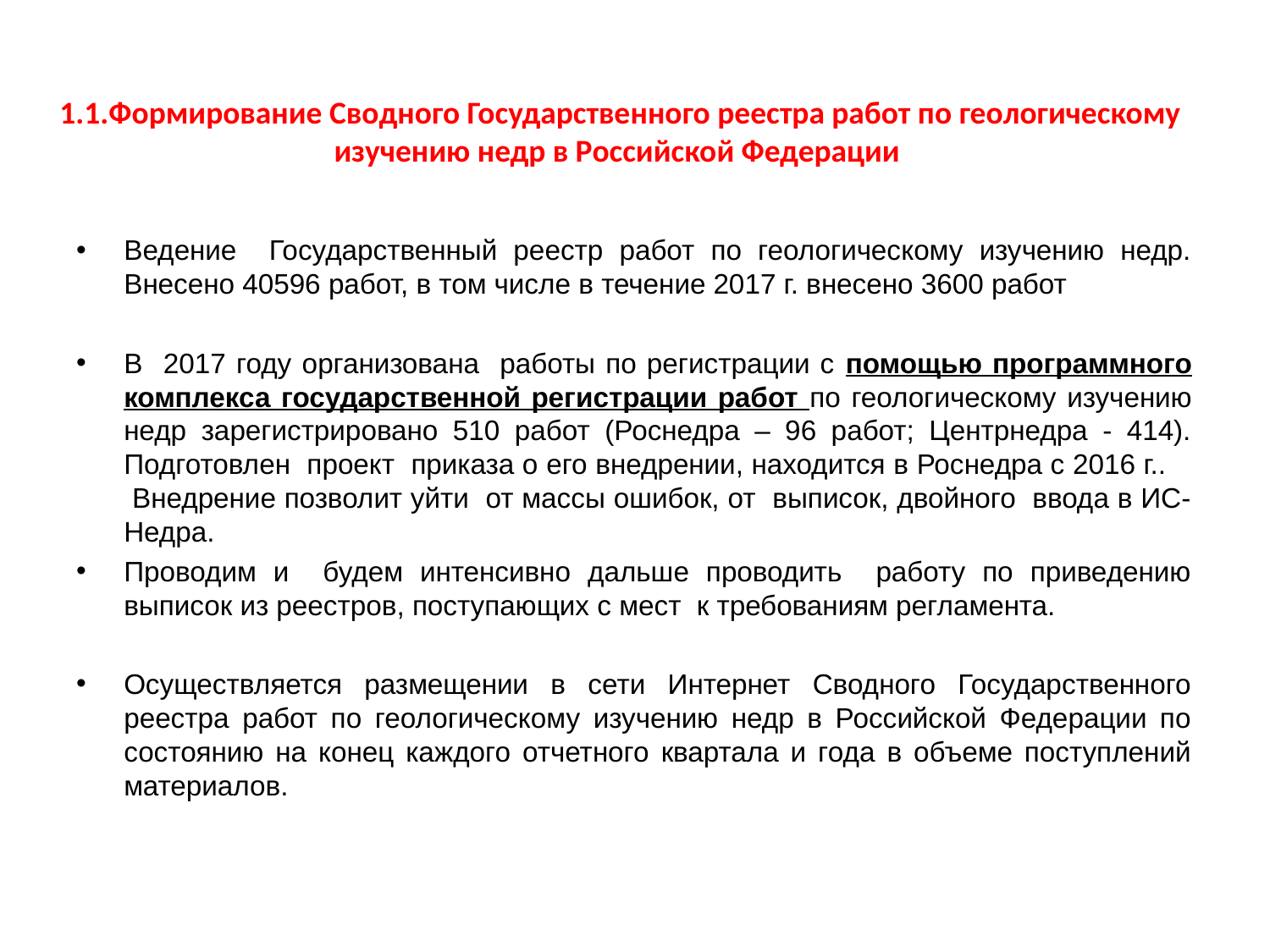

# 1.1.Формирование Сводного Государственного реестра работ по геологическому изучению недр в Российской Федерации
Ведение  Государственный реестр работ по геологическому изучению недр. Внесено 40596 работ, в том числе в течение 2017 г. внесено 3600 работ

В  2017 году организована  работы по регистрации с помощью программного комплекса государственной регистрации работ по геологическому изучению недр зарегистрировано 510 работ (Роснедра – 96 работ; Центрнедра - 414). Подготовлен  проект  приказа о его внедрении, находится в Роснедра с 2016 г..     Внедрение позволит уйти  от массы ошибок, от  выписок, двойного  ввода в ИС-Недра.
Проводим и  будем интенсивно дальше проводить  работу по приведению выписок из реестров, поступающих с мест  к требованиям регламента.

Осуществляется размещении в сети Интернет Сводного Государственного реестра работ по геологическому изучению недр в Российской Федерации по состоянию на конец каждого отчетного квартала и года в объеме поступлений материалов.